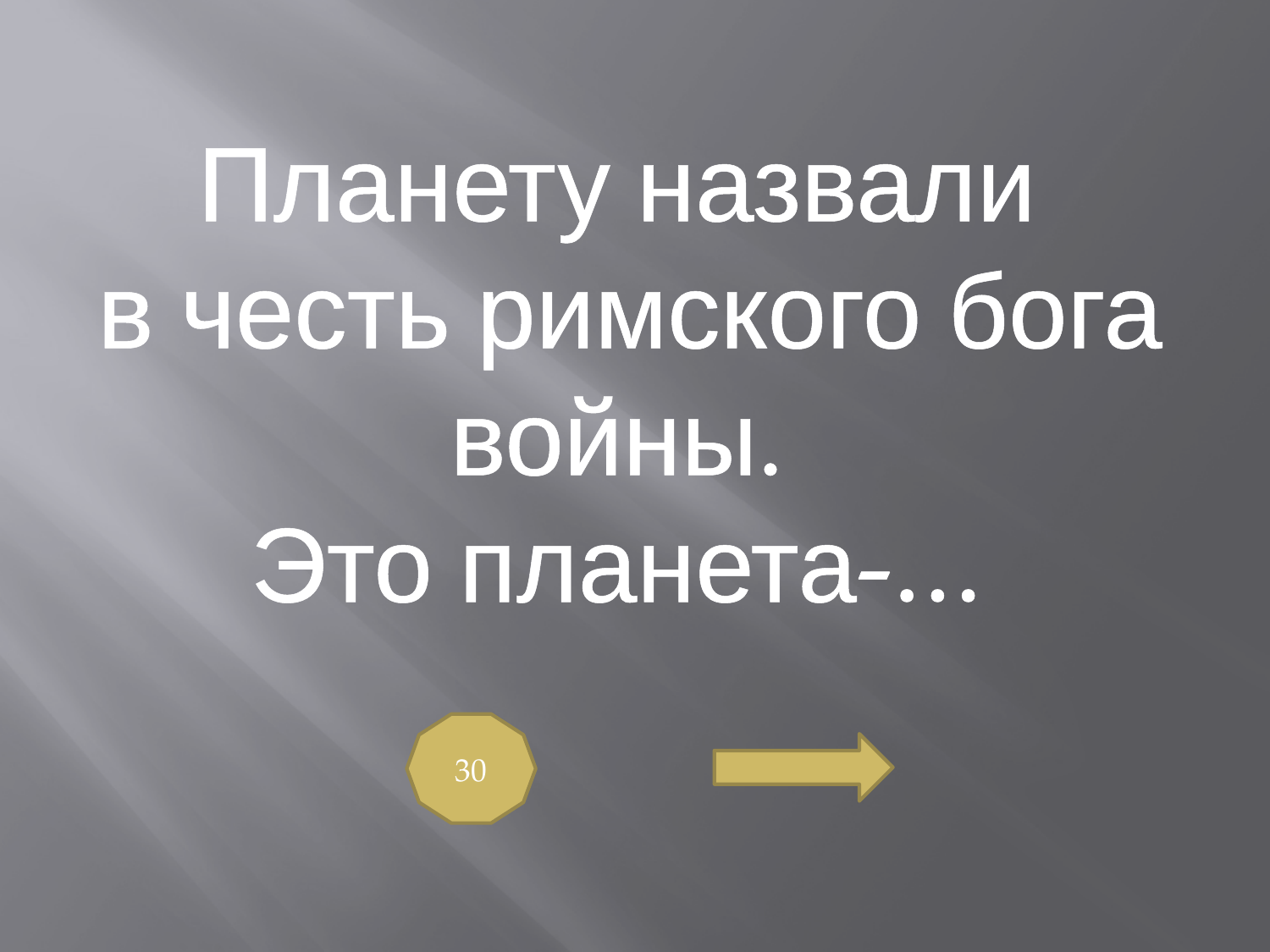

Планету назвали
в честь римского бога
войны.
Это планета-…

30